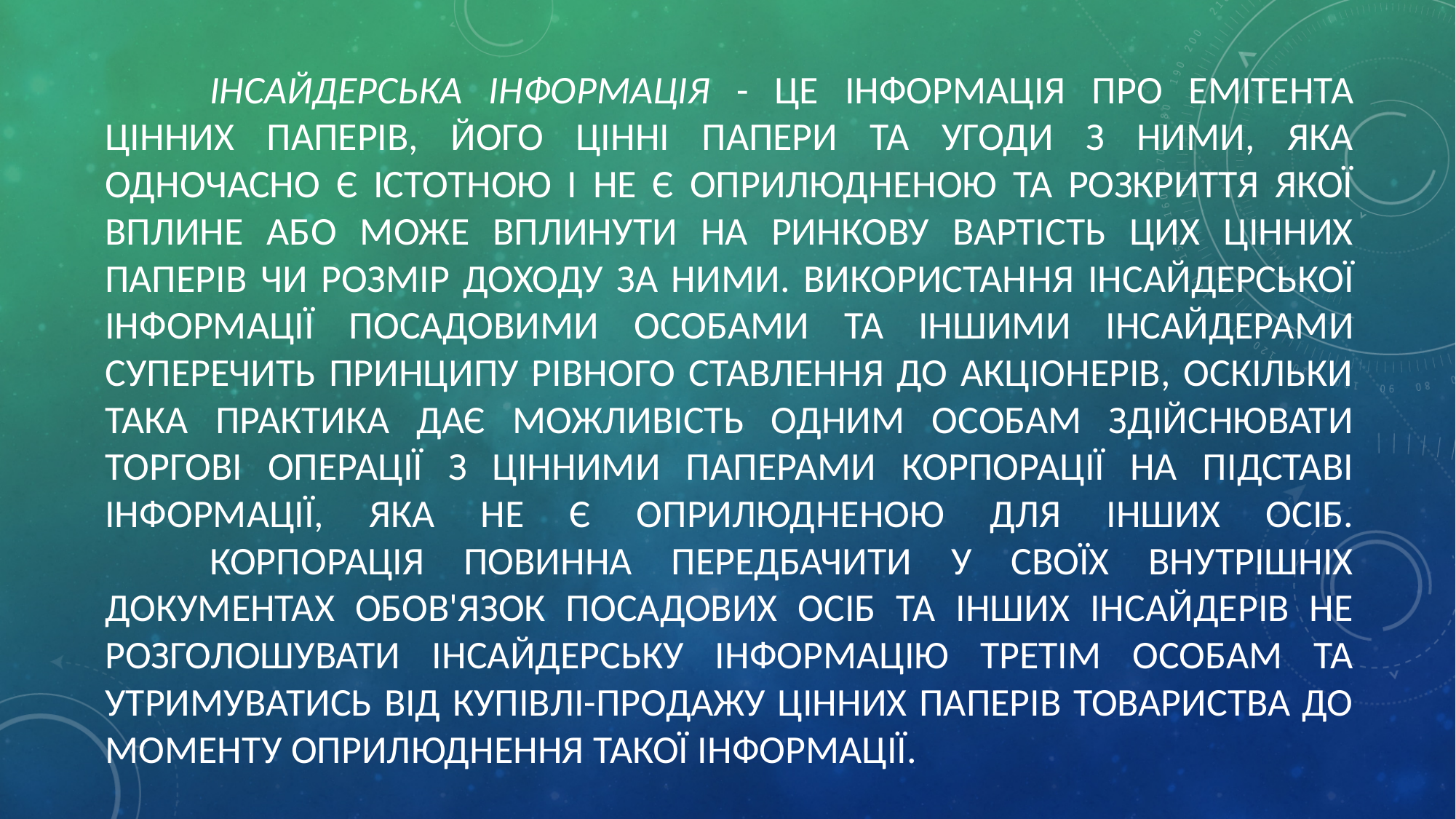

# Інсайдерська інформація - це інформація про емітента цінних паперів, його цінні папери та угоди з ними, яка одночасно є істотною і не є оприлюдненою та розкриття якої вплине або може вплинути на ринкову вартість цих цінних паперів чи розмір доходу за ними. Використан­ня інсайдерської інформації посадовими особами та іншими інсайдера­ми суперечить принципу рівного ставлення до акціонерів, оскільки така практика дає можливість одним особам здійснювати торгові операції з цінними паперами корпорації на підставі інформації, яка не є оприлюд­неною для інших осіб. Корпорація повинна передбачити у своїх внутрішніх документах обов'язок посадових осіб та інших інсайдерів не розголошувати інсайдерську інформацію третім особам та утримуватись від купівлі-продажу цінних паперів товариства до моменту оприлюднення такої інформації.